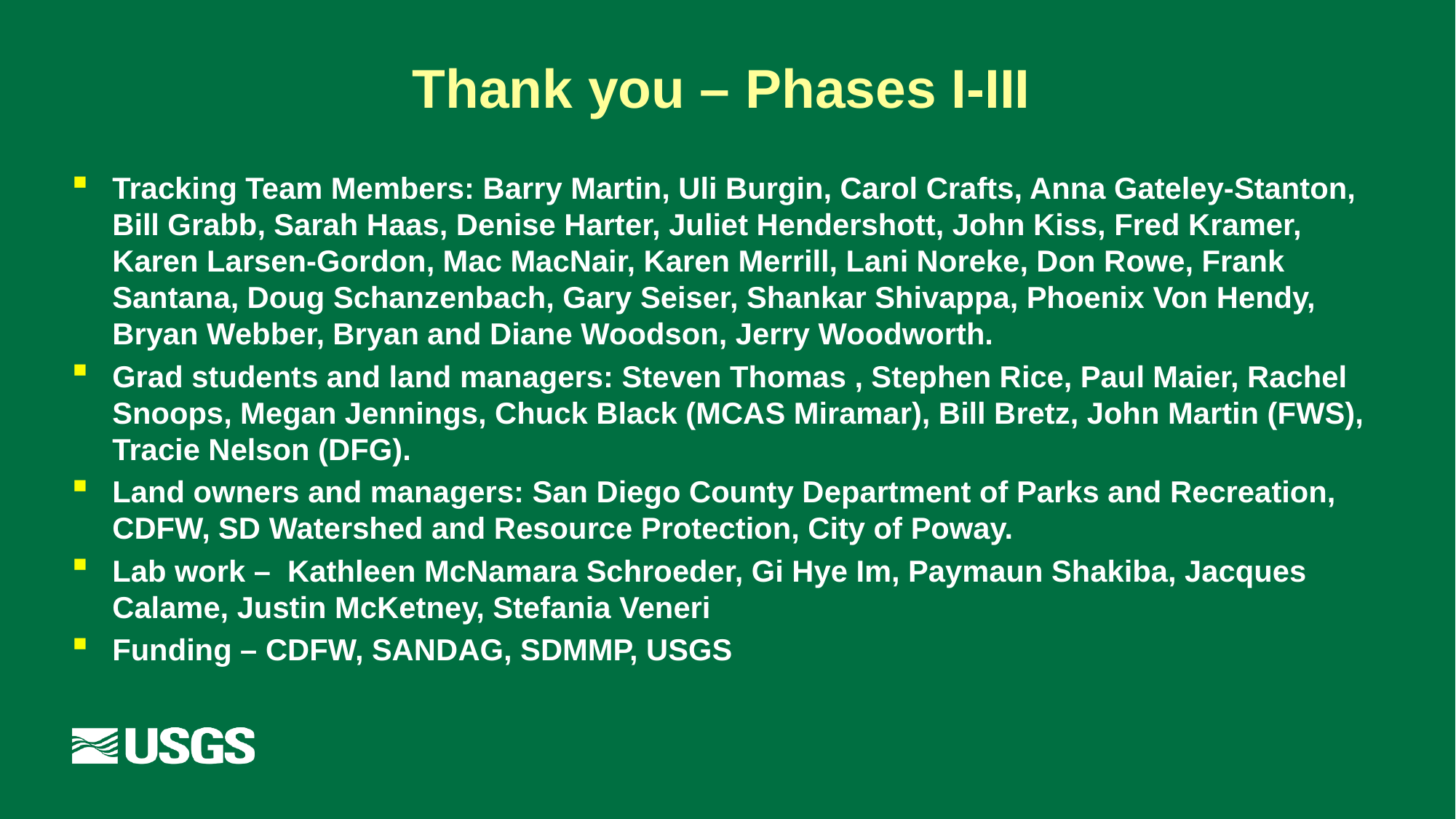

# Thank you – Phases I-III
Tracking Team Members: Barry Martin, Uli Burgin, Carol Crafts, Anna Gateley-Stanton, Bill Grabb, Sarah Haas, Denise Harter, Juliet Hendershott, John Kiss, Fred Kramer, Karen Larsen-Gordon, Mac MacNair, Karen Merrill, Lani Noreke, Don Rowe, Frank Santana, Doug Schanzenbach, Gary Seiser, Shankar Shivappa, Phoenix Von Hendy, Bryan Webber, Bryan and Diane Woodson, Jerry Woodworth.
Grad students and land managers: Steven Thomas , Stephen Rice, Paul Maier, Rachel Snoops, Megan Jennings, Chuck Black (MCAS Miramar), Bill Bretz, John Martin (FWS), Tracie Nelson (DFG).
Land owners and managers: San Diego County Department of Parks and Recreation, CDFW, SD Watershed and Resource Protection, City of Poway.
Lab work –  Kathleen McNamara Schroeder, Gi Hye Im, Paymaun Shakiba, Jacques Calame, Justin McKetney, Stefania Veneri
Funding – CDFW, SANDAG, SDMMP, USGS